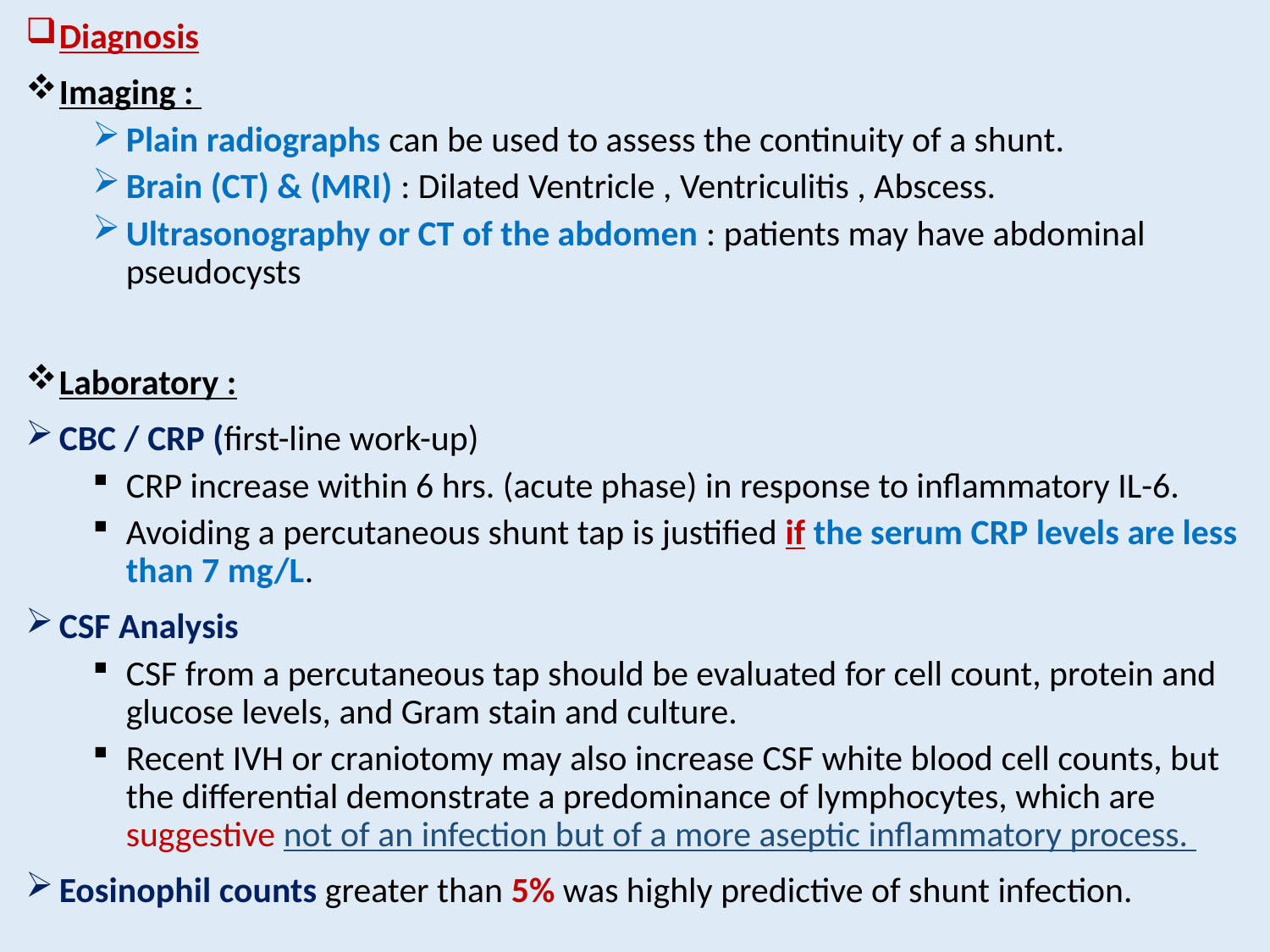

Diagnosis
Imaging :
Plain radiographs can be used to assess the continuity of a shunt.
Brain (CT) & (MRI) : Dilated Ventricle , Ventriculitis , Abscess.
Ultrasonography or CT of the abdomen : patients may have abdominal pseudocysts

Laboratory :
CBC / CRP (first-line work-up)
CRP increase within 6 hrs. (acute phase) in response to inflammatory IL-6.
Avoiding a percutaneous shunt tap is justified if the serum CRP levels are less than 7 mg/L.
CSF Analysis
CSF from a percutaneous tap should be evaluated for cell count, protein and glucose levels, and Gram stain and culture.
Recent IVH or craniotomy may also increase CSF white blood cell counts, but the differential demonstrate a predominance of lymphocytes, which are suggestive not of an infection but of a more aseptic inflammatory process.
Eosinophil counts greater than 5% was highly predictive of shunt infection.